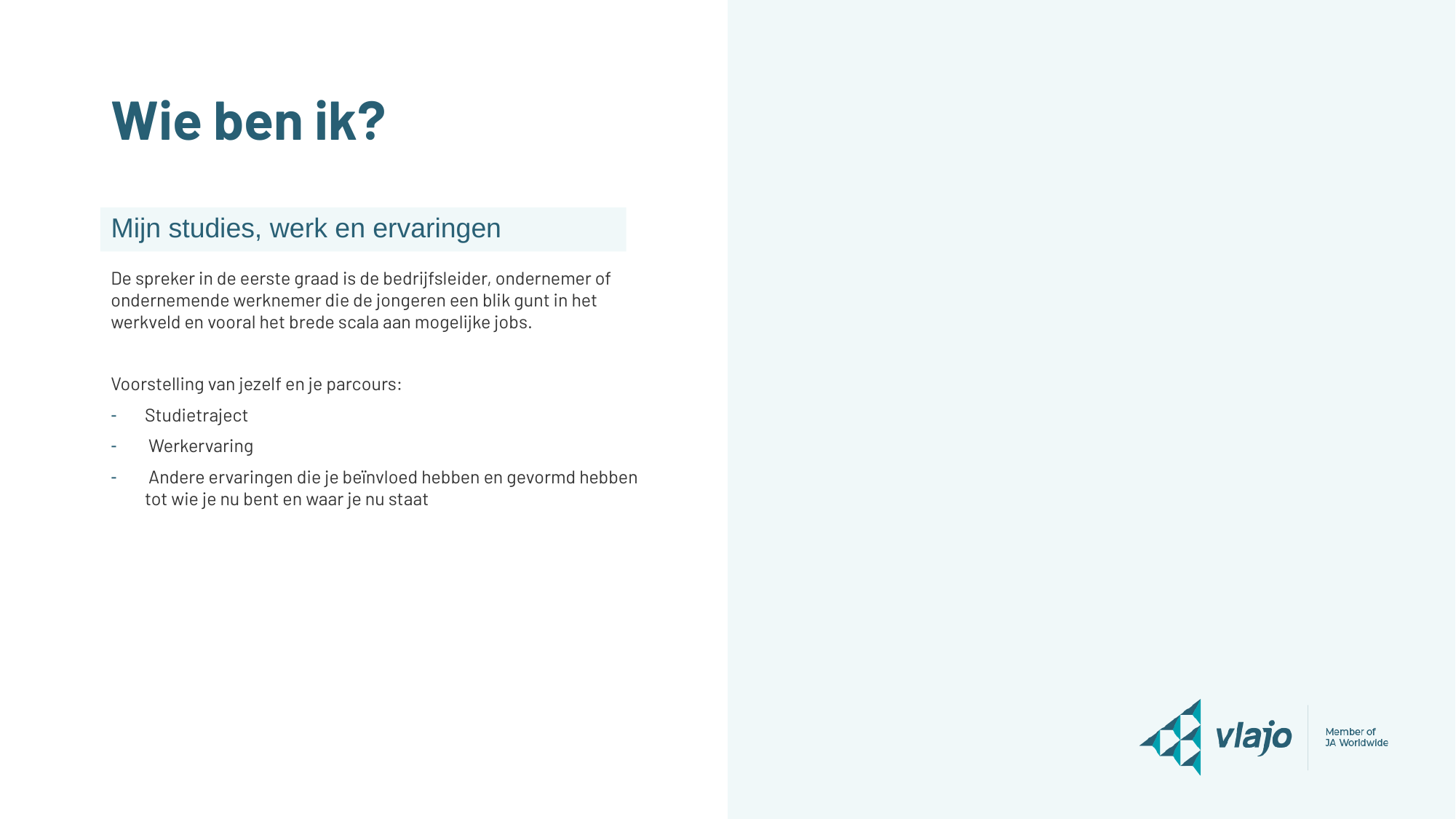

# Wie ben ik?

Mijn studies, werk en ervaringen
De spreker in de eerste graad is de bedrijfsleider, ondernemer of ondernemende werknemer die de jongeren een blik gunt in het werkveld en vooral het brede scala aan mogelijke jobs.

Voorstelling van jezelf en je parcours:
Studietraject
 Werkervaring
 Andere ervaringen die je beïnvloed hebben en gevormd hebben
tot wie je nu bent en waar je nu staat